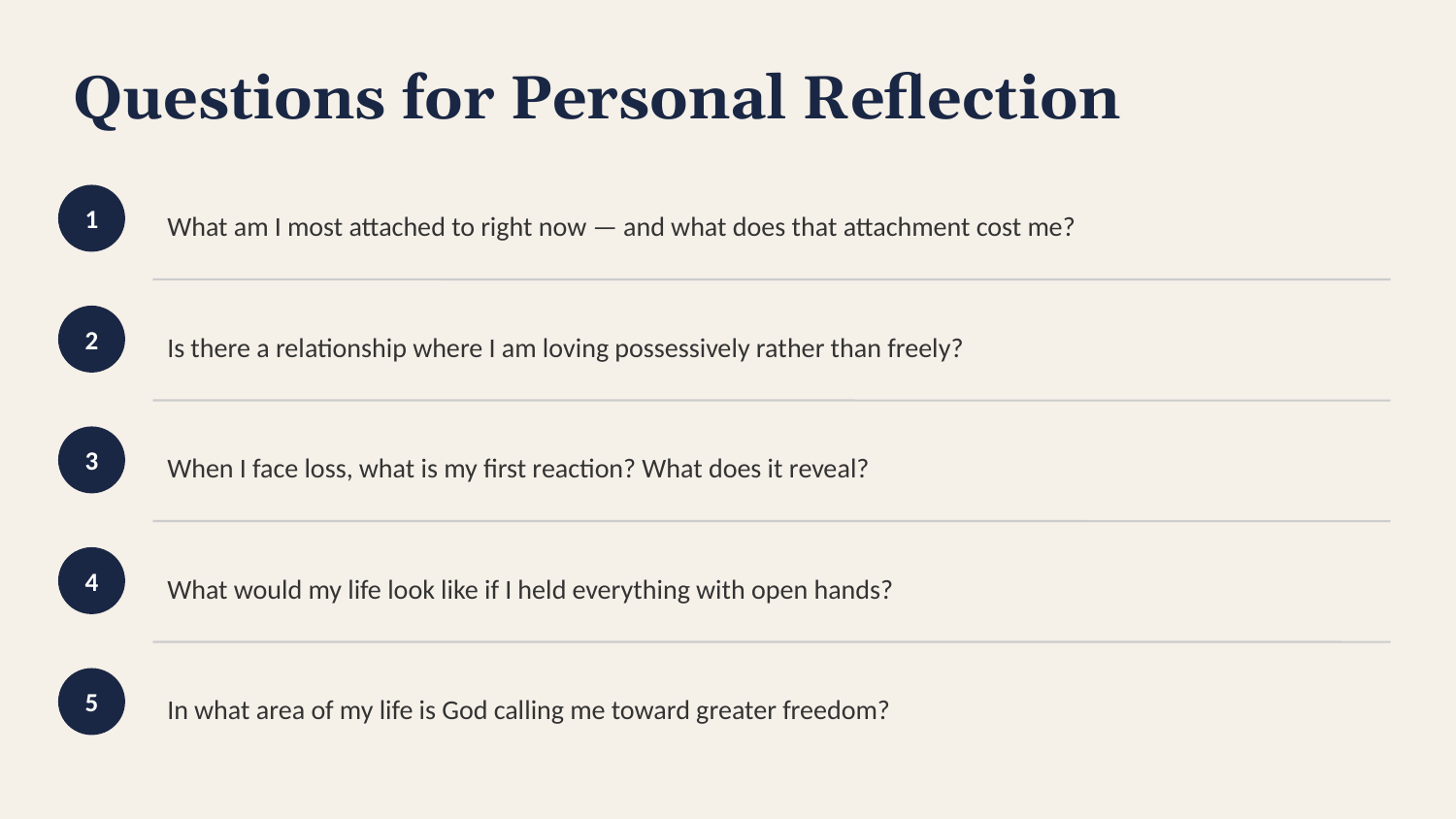

Questions for Personal Reflection
What am I most attached to right now — and what does that attachment cost me?

1

Is there a relationship where I am loving possessively rather than freely?

2

When I face loss, what is my first reaction? What does it reveal?

3

What would my life look like if I held everything with open hands?

4

In what area of my life is God calling me toward greater freedom?

5